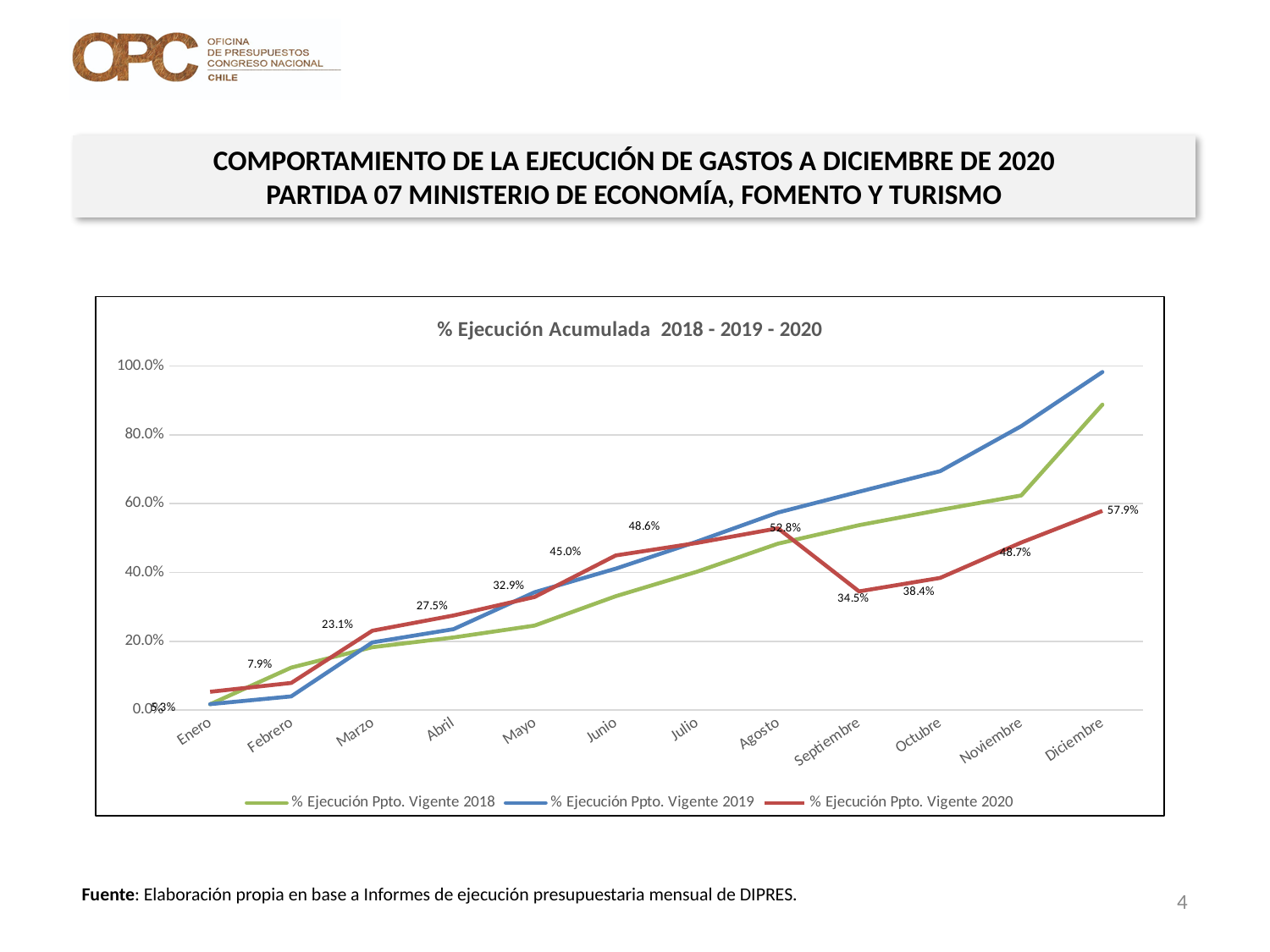

COMPORTAMIENTO DE LA EJECUCIÓN DE GASTOS A DICIEMBRE DE 2020
PARTIDA 07 MINISTERIO DE ECONOMÍA, FOMENTO Y TURISMO

### Chart: % Ejecución Acumulada  2018 - 2019 - 2020

| Category | % Ejecución Ppto. Vigente 2018 | % Ejecución Ppto. Vigente 2019 | % Ejecución Ppto. Vigente 2020 |
|---|---|---|---|
|  | 0.017368658037634373 | 0.01768604881783935 | 0.05343508776818099 |
|  | 0.12384233707309052 | 0.04013997280338783 | 0.07922596697111604 |
|  | 0.18300671503413626 | 0.19692216950731464 | 0.23103597494450517 |
|  | 0.21126977709651512 | 0.235520084959583 | 0.2751845369695397 |
|  | 0.24595503334921318 | 0.3427156415841347 | 0.32883996789305736 |
|  | 0.33103645532626963 | 0.4112621690079422 | 0.4496875425417683 |
|  | 0.4023299771946003 | 0.48978649225469295 | 0.4858095086399681 |
|  | 0.4838118818710613 | 0.5743206770613087 | 0.5284805178785634 |
|  | 0.5374720732154751 | 0.6346916702889133 | 0.3453004343916771 |
|  | 0.5817786410618462 | 0.694467535084523 | 0.38435100829302654 |
|  | 0.6239662826976666 | 0.8251877934835373 | 0.48710993505464706 |
|  | 0.8875482280736303 | 0.9824141460836447 | 0.5790141475582142 |
Fuente: Elaboración propia en base a Informes de ejecución presupuestaria mensual de DIPRES.
4